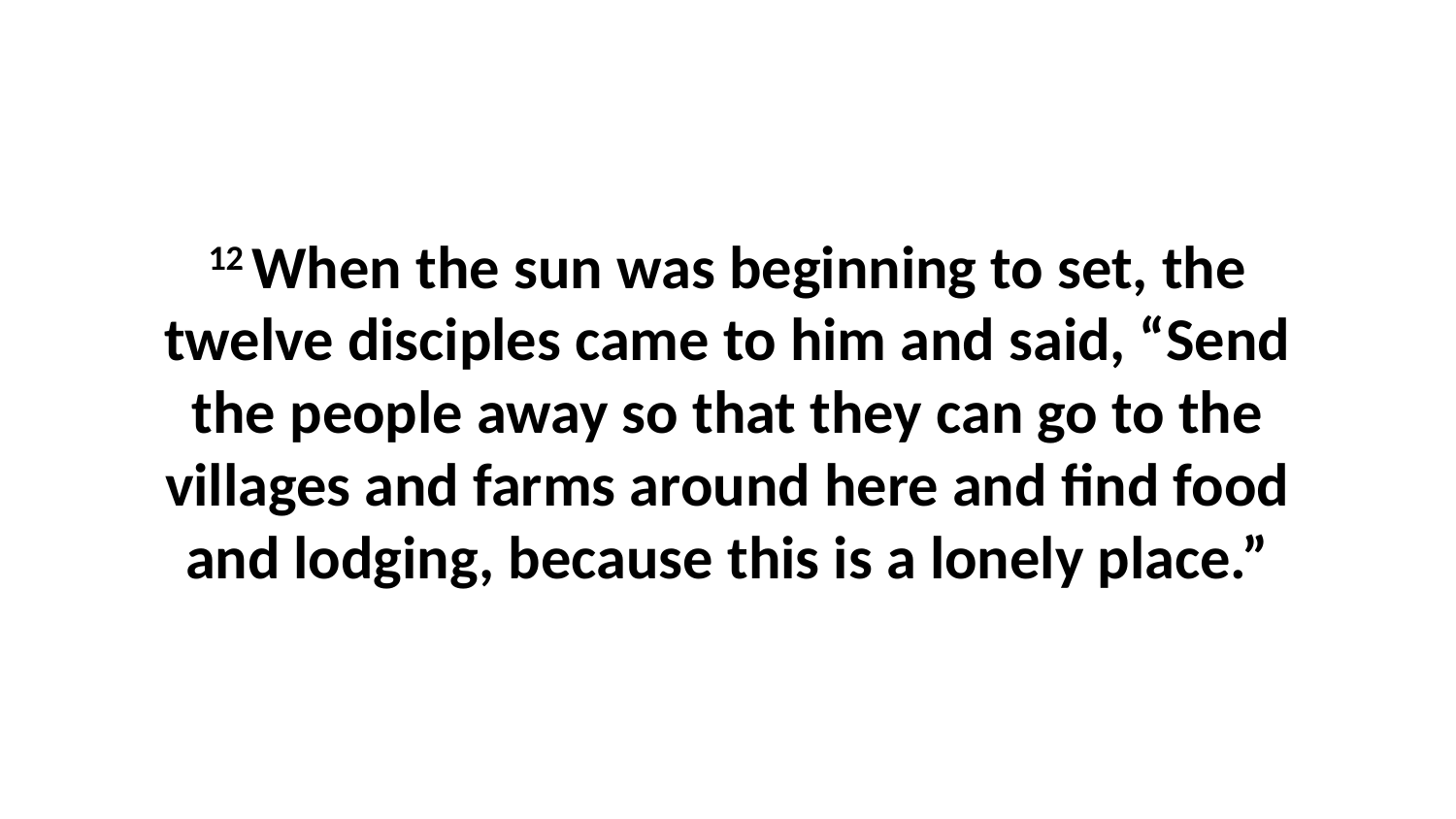

12 When the sun was beginning to set, the twelve disciples came to him and said, “Send the people away so that they can go to the villages and farms around here and find food and lodging, because this is a lonely place.”